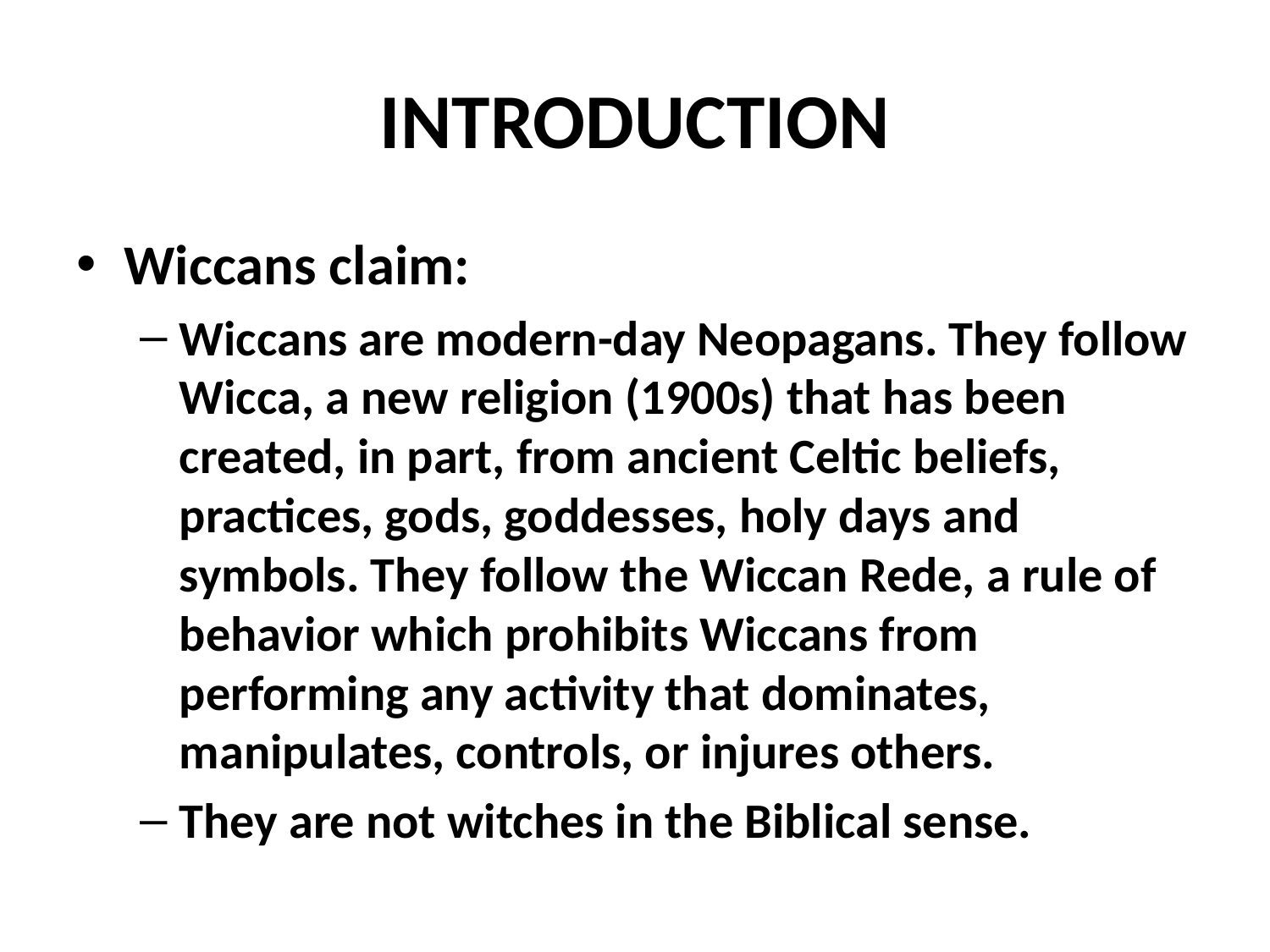

# INTRODUCTION
Wiccans claim:
Wiccans are modern-day Neopagans. They follow Wicca, a new religion (1900s) that has been created, in part, from ancient Celtic beliefs, practices, gods, goddesses, holy days and symbols. They follow the Wiccan Rede, a rule of behavior which prohibits Wiccans from performing any activity that dominates, manipulates, controls, or injures others.
They are not witches in the Biblical sense.